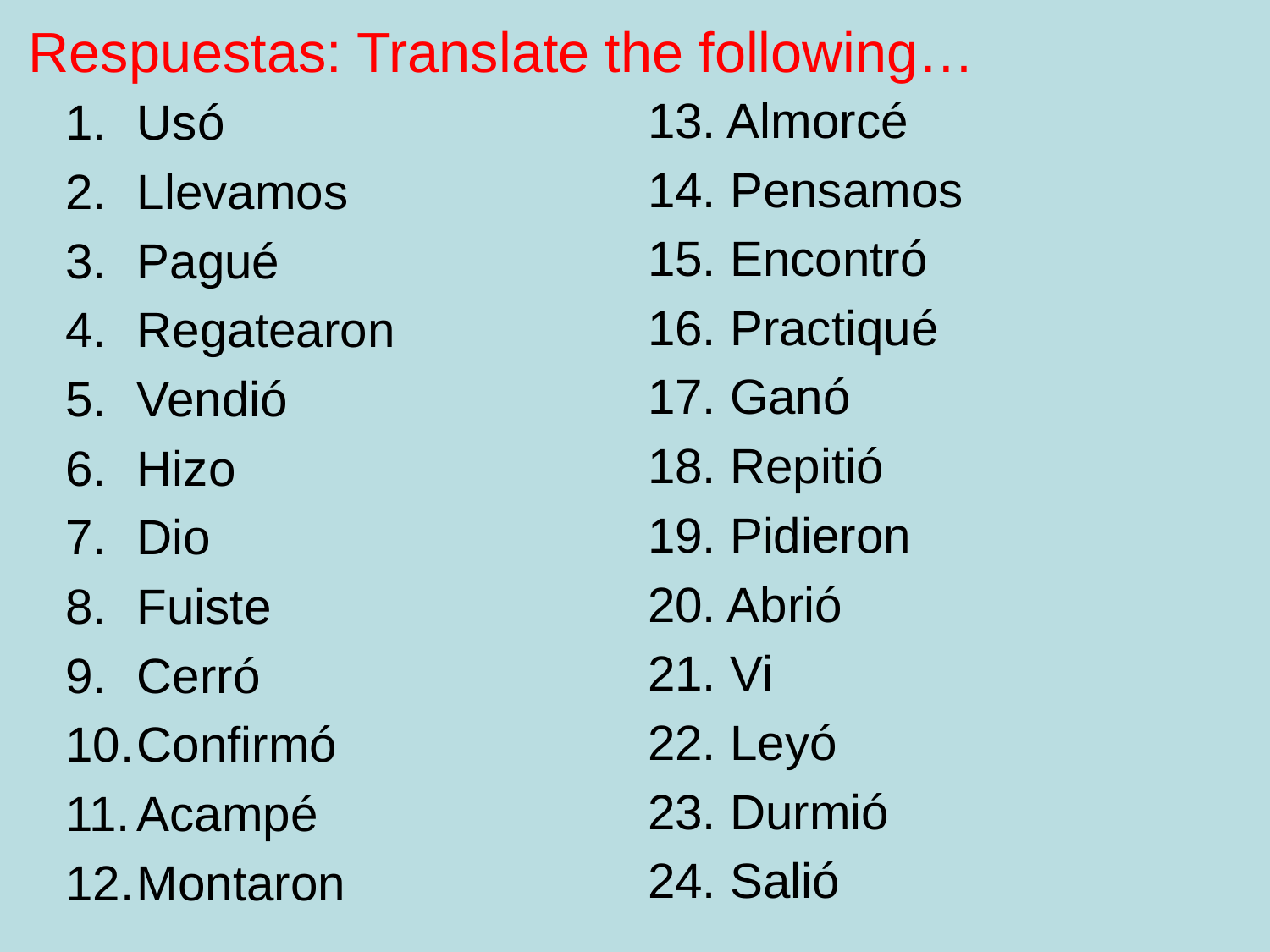

# Respuestas: Translate the following…
13. Almorcé
14. Pensamos
15. Encontró
16. Practiqué
17. Ganó
18. Repitió
19. Pidieron
20. Abrió
21. Vi
22. Leyó
23. Durmió
24. Salió

Usó
Llevamos
Pagué
Regatearon
Vendió
Hizo
Dio
Fuiste
Cerró
Confirmó
Acampé
Montaron